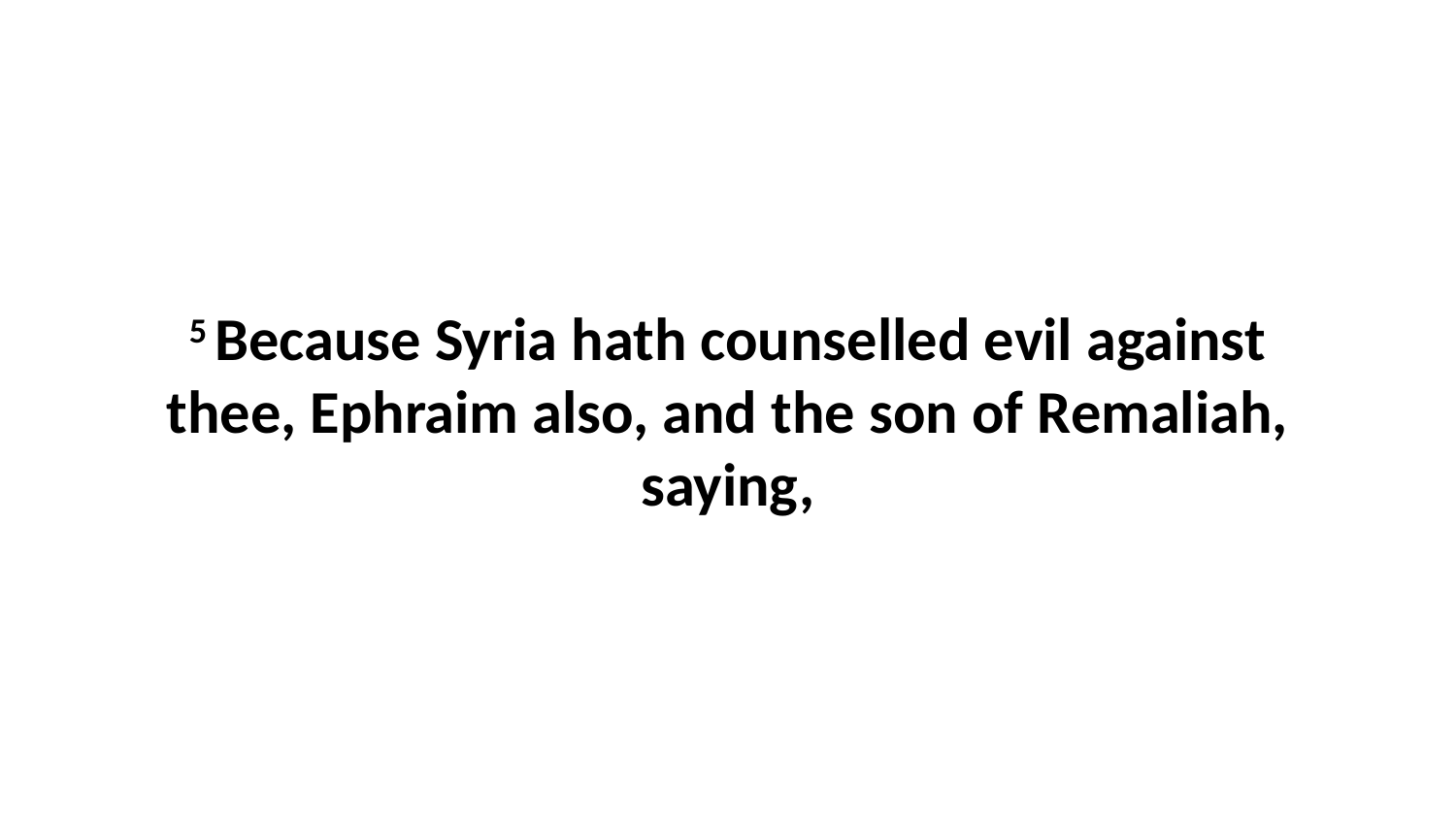

5 Because Syria hath counselled evil against thee, Ephraim also, and the son of Remaliah, saying,